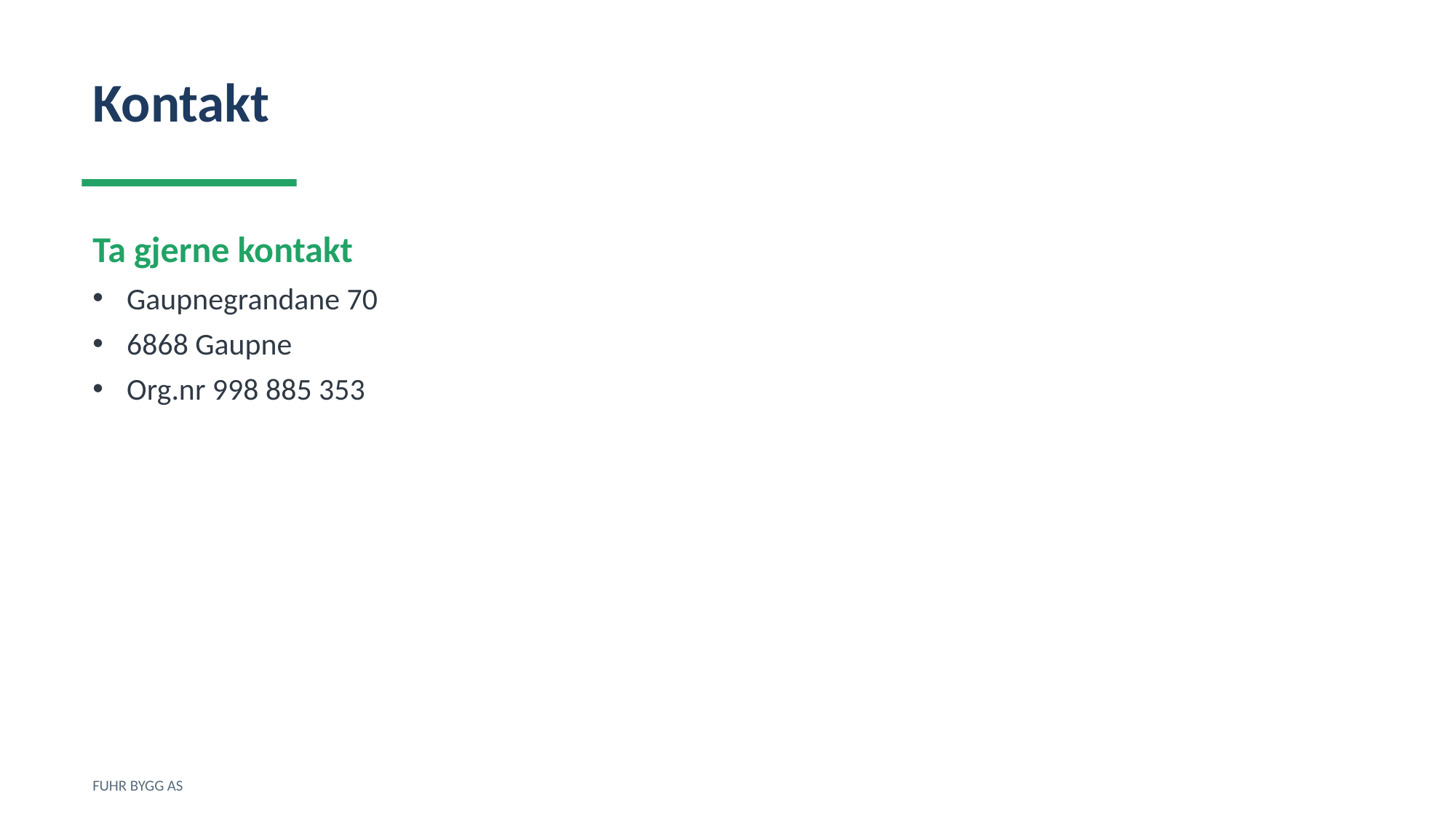

Kontakt

Ta gjerne kontakt
Gaupnegrandane 70
6868 Gaupne
Org.nr 998 885 353
FUHR BYGG AS